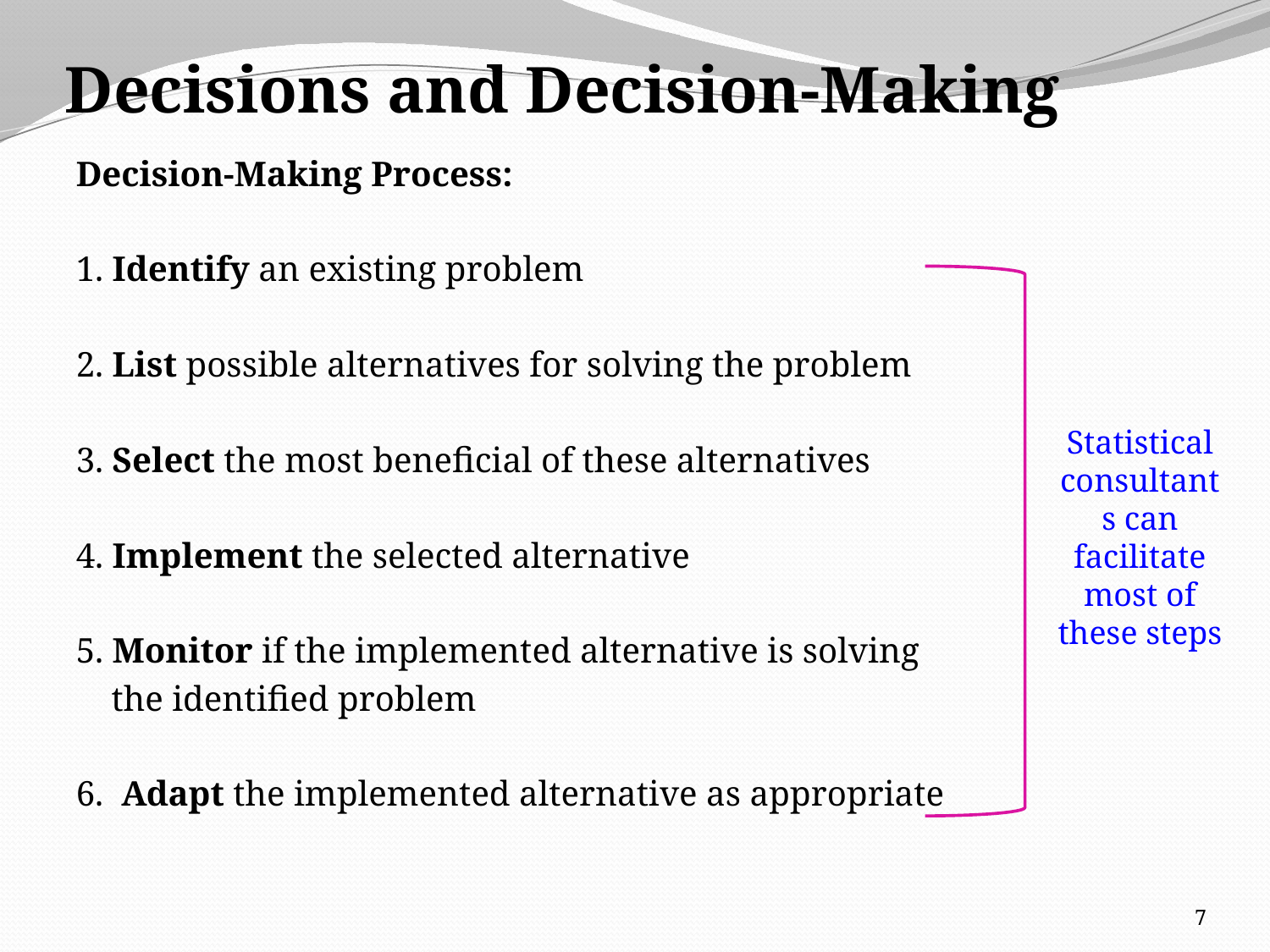

# Decisions and Decision-Making
Decision-Making Process:

1. Identify an existing problem

2. List possible alternatives for solving the problem

3. Select the most beneficial of these alternatives

4. Implement the selected alternative

5. Monitor if the implemented alternative is solving
    the identified problem

6.  Adapt the implemented alternative as appropriate

Statistical consultants can facilitate most of these steps
7